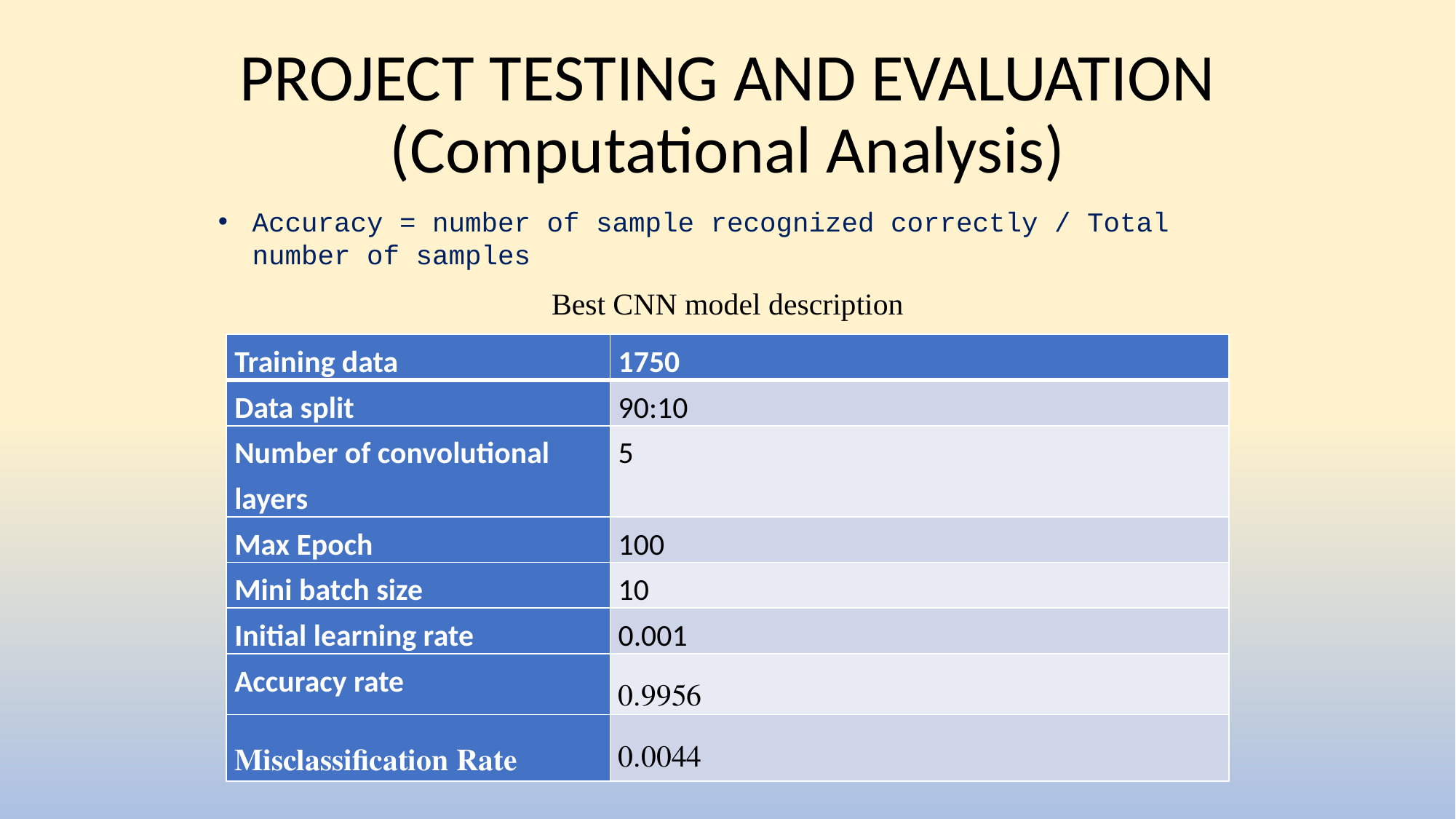

# PROJECT TESTING AND EVALUATION (Computational Analysis)
Accuracy = number of sample recognized correctly / Total number of samples
Best CNN model description
| Training data | 1750 |
| --- | --- |
| Data split | 90:10 |
| Number of convolutional layers | 5 |
| Max Epoch | 100 |
| Mini batch size | 10 |
| Initial learning rate | 0.001 |
| Accuracy rate | 0.9956 |
| Misclassification Rate | 0.0044 |